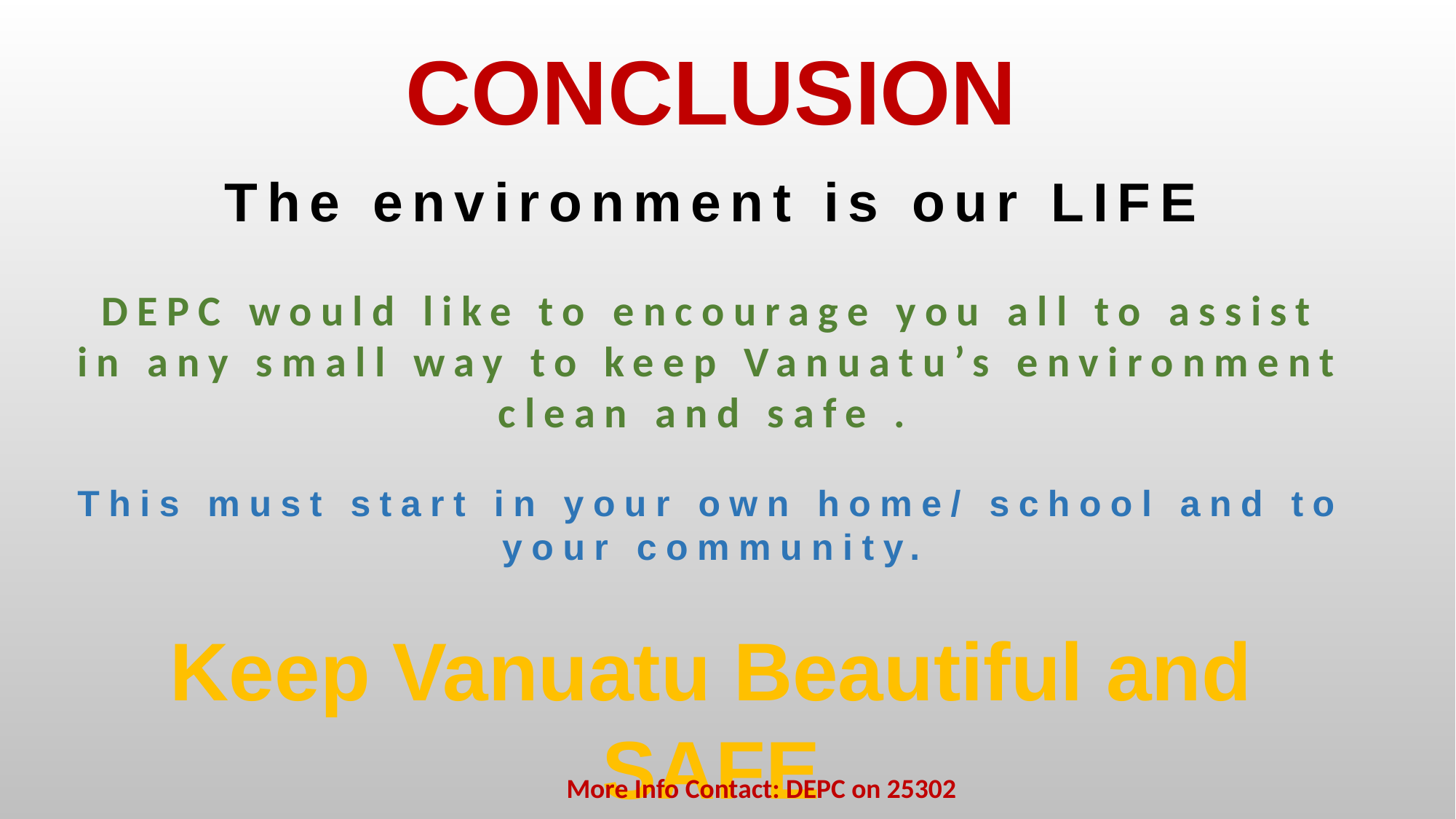

CONCLUSION
The environment is our LIFE

DEPC would like to encourage you all to assist in any small way to keep Vanuatu’s environment clean and safe .

This must start in your own home/ school and to your community.

Keep Vanuatu Beautiful and SAFE
More Info Contact: DEPC on 25302